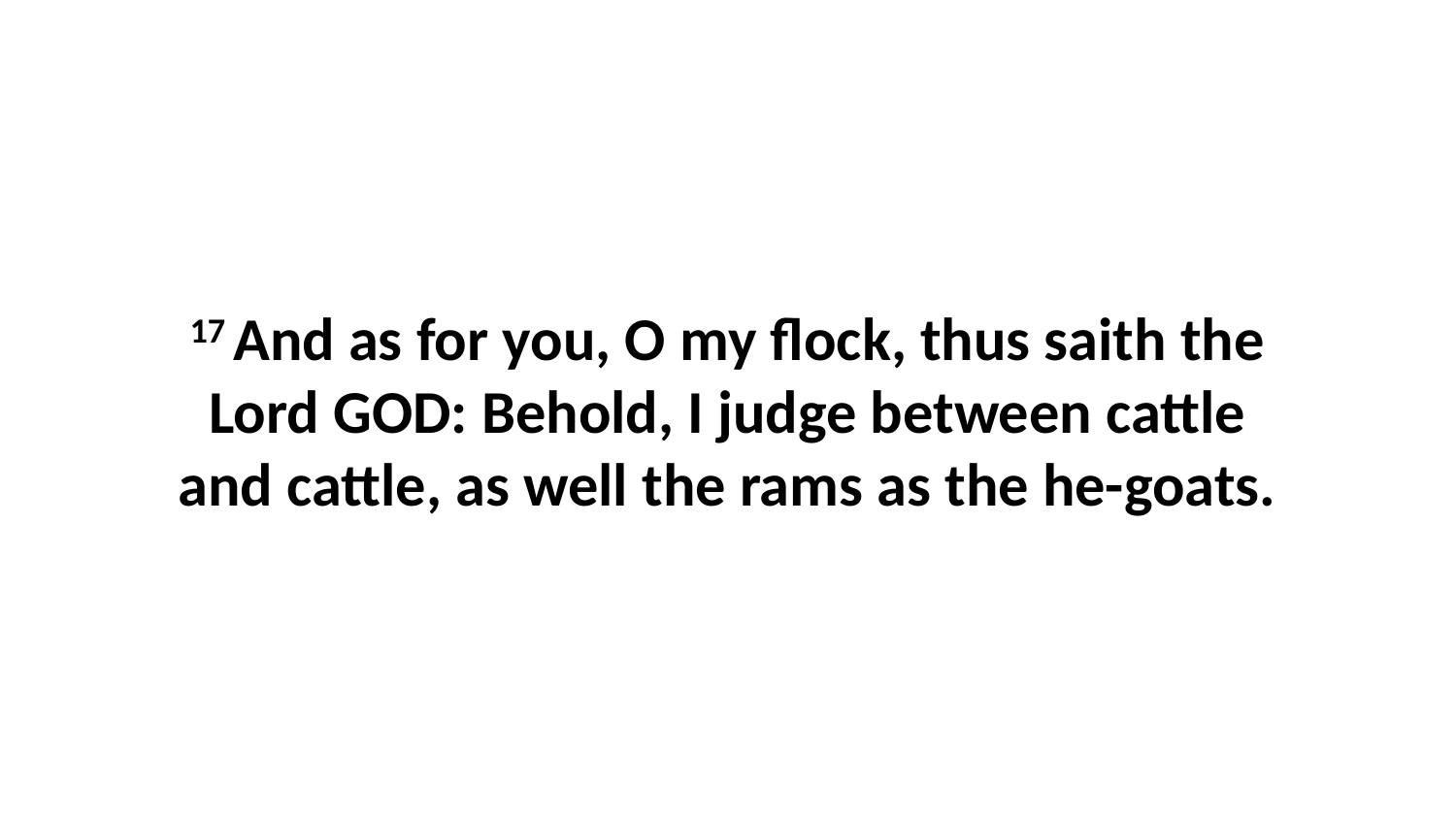

17 And as for you, O my flock, thus saith the Lord GOD: Behold, I judge between cattle and cattle, as well the rams as the he-goats.